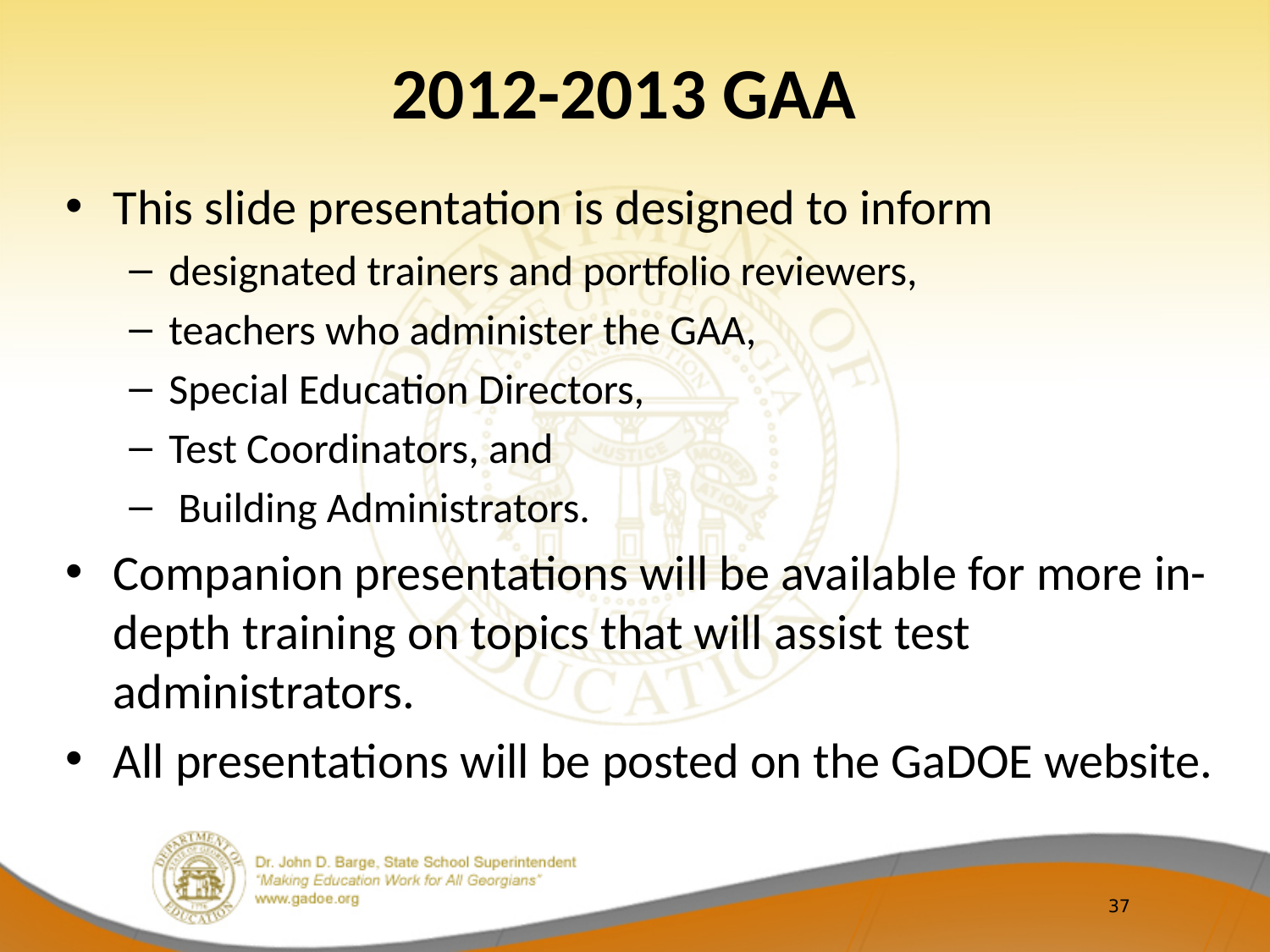

2012-2013 GAA
This slide presentation is designed to inform
designated trainers and portfolio reviewers,
teachers who administer the GAA,
Special Education Directors,
Test Coordinators, and
 Building Administrators.
Companion presentations will be available for more in-depth training on topics that will assist test administrators.
All presentations will be posted on the GaDOE website.

37